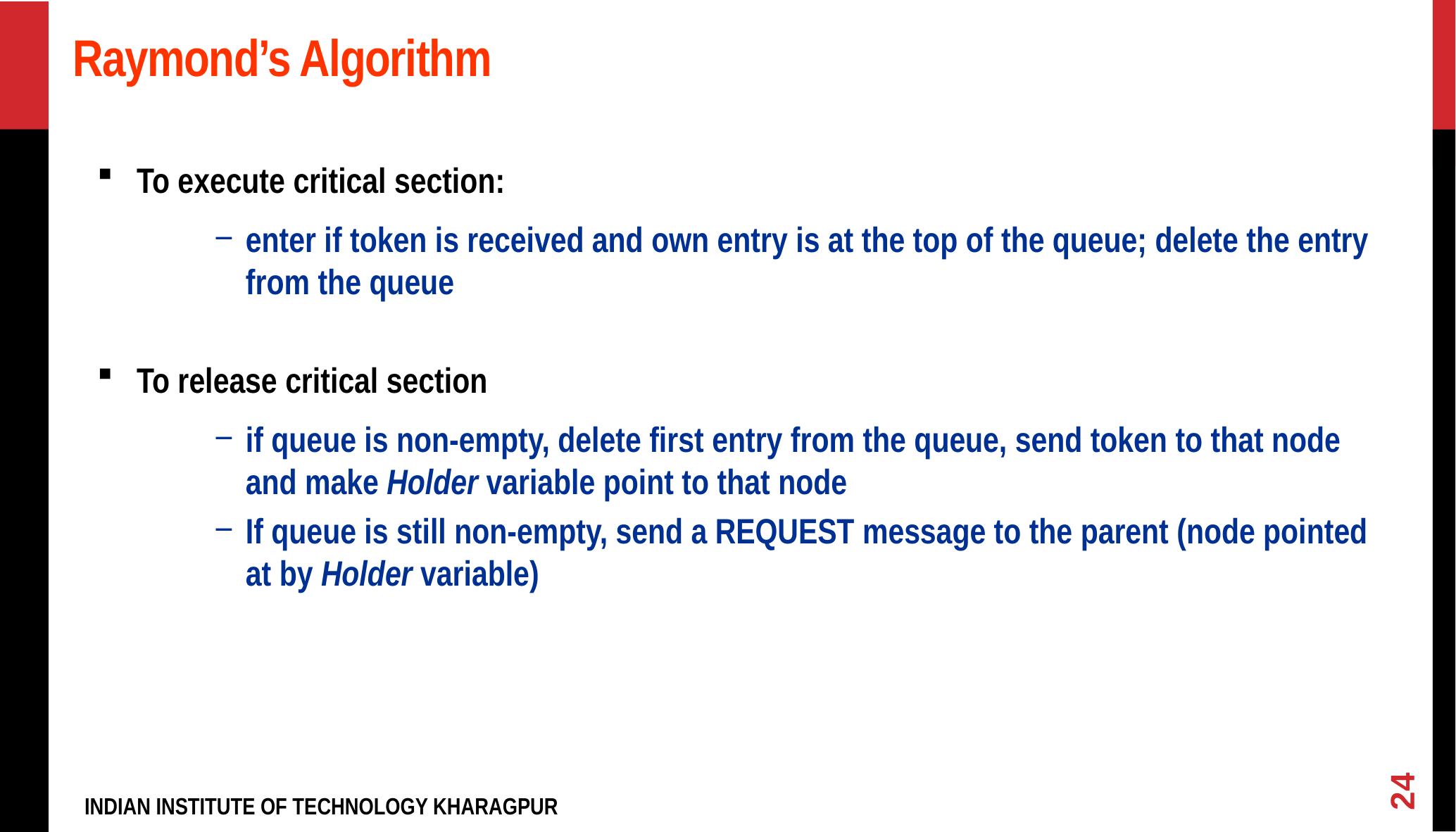

# Raymond’s Algorithm
To execute critical section:
enter if token is received and own entry is at the top of the queue; delete the entry from the queue

To release critical section
if queue is non-empty, delete first entry from the queue, send token to that node and make Holder variable point to that node
If queue is still non-empty, send a REQUEST message to the parent (node pointed at by Holder variable)
24
INDIAN INSTITUTE OF TECHNOLOGY KHARAGPUR